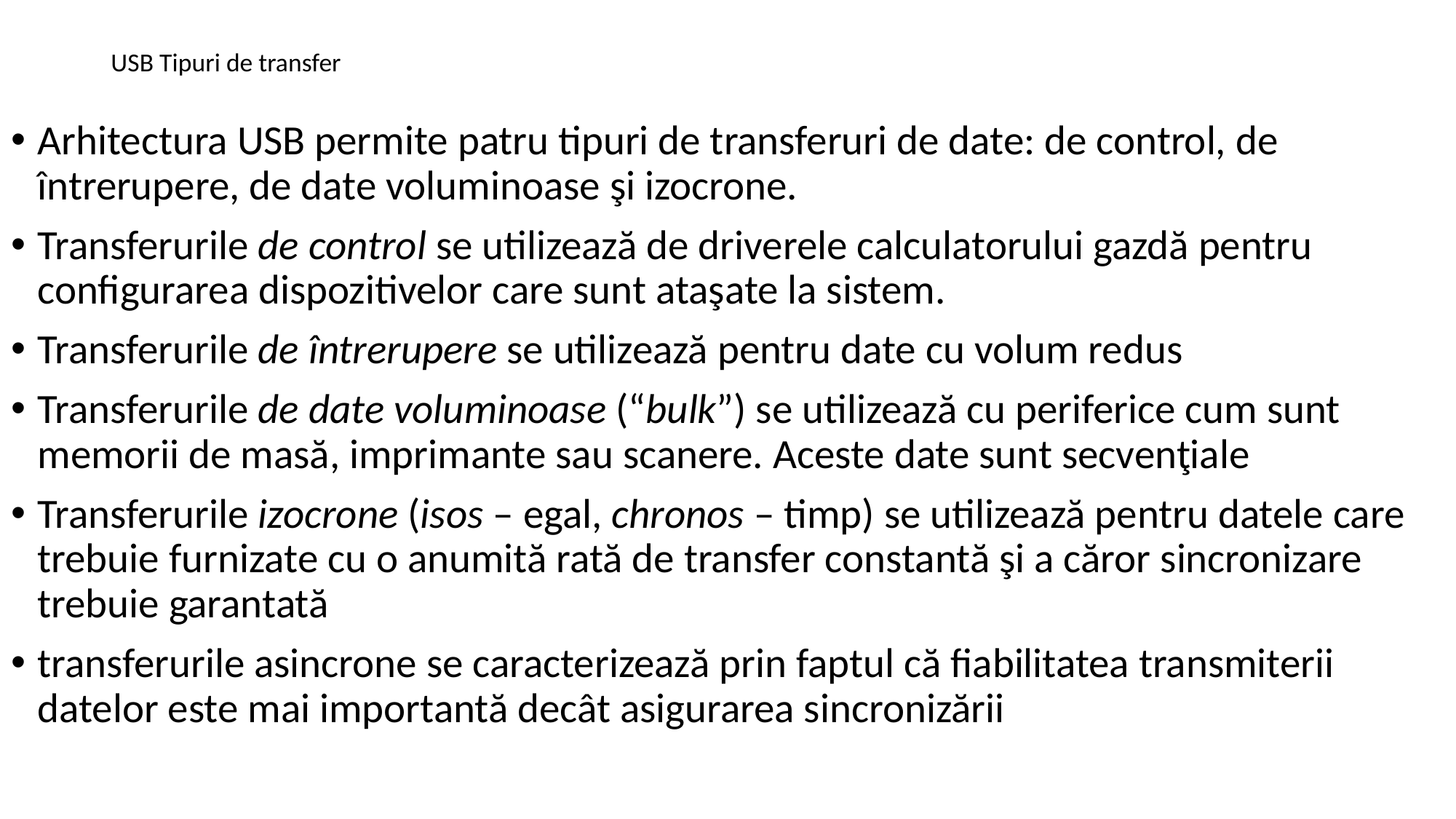

# USB Tipuri de transfer
Arhitectura USB permite patru tipuri de transferuri de date: de control, de întrerupere, de date voluminoase şi izocrone.
Transferurile de control se utilizează de driverele calculatorului gazdă pentru configurarea dispozitivelor care sunt ataşate la sistem.
Transferurile de întrerupere se utilizează pentru date cu volum redus
Transferurile de date voluminoase (“bulk”) se utilizează cu periferice cum sunt memorii de masă, imprimante sau scanere. Aceste date sunt secvenţiale
Transferurile izocrone (isos – egal, chronos – timp) se utilizează pentru datele care trebuie furnizate cu o anumită rată de transfer constantă şi a căror sincronizare trebuie garantată
transferurile asincrone se caracterizează prin faptul că fiabilitatea transmiterii datelor este mai importantă decât asigurarea sincronizării